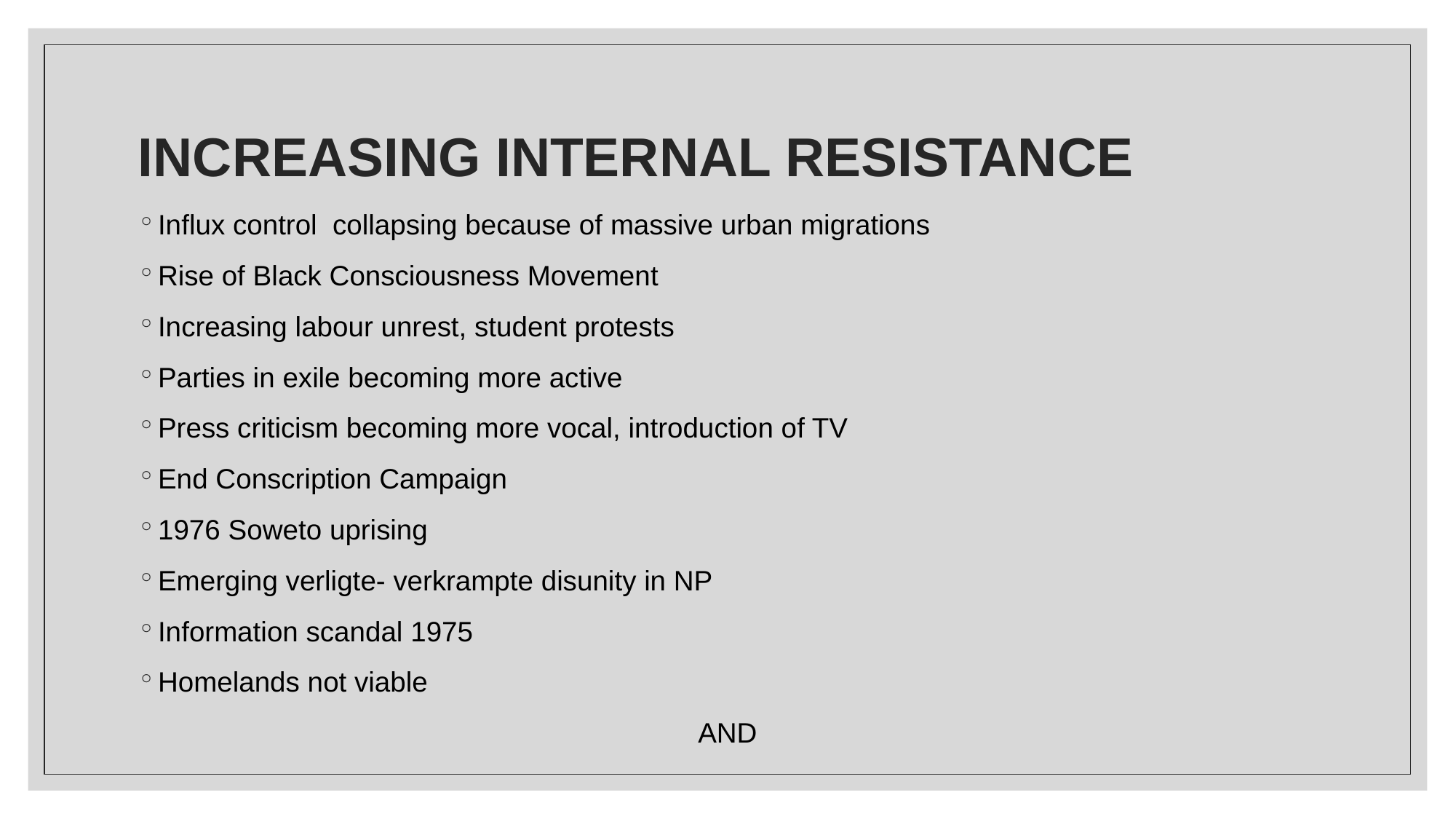

# INCREASING INTERNAL RESISTANCE
Influx control  collapsing because of massive urban migrations
Rise of Black Consciousness Movement
Increasing labour unrest, student protests
Parties in exile becoming more active
Press criticism becoming more vocal, introduction of TV
End Conscription Campaign
1976 Soweto uprising
Emerging verligte- verkrampte disunity in NP
Information scandal 1975
Homelands not viable
AND